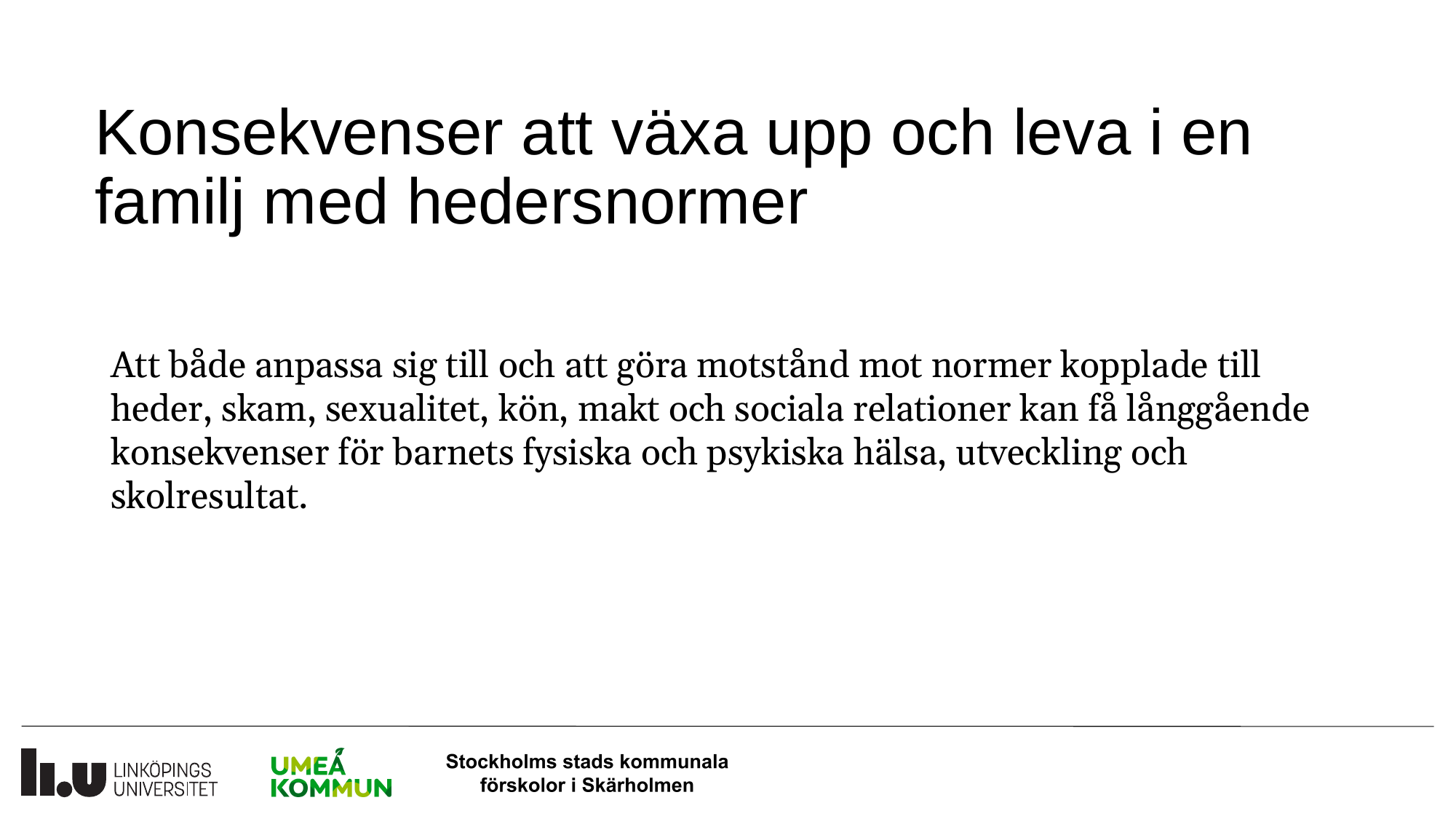

# Konsekvenser att växa upp och leva i en familj med hedersnormer

Att både anpassa sig till och att göra motstånd mot normer kopplade till heder, skam, sexualitet, kön, makt och sociala relationer kan få långgående konsekvenser för barnets fysiska och psykiska hälsa, utveckling och skolresultat.